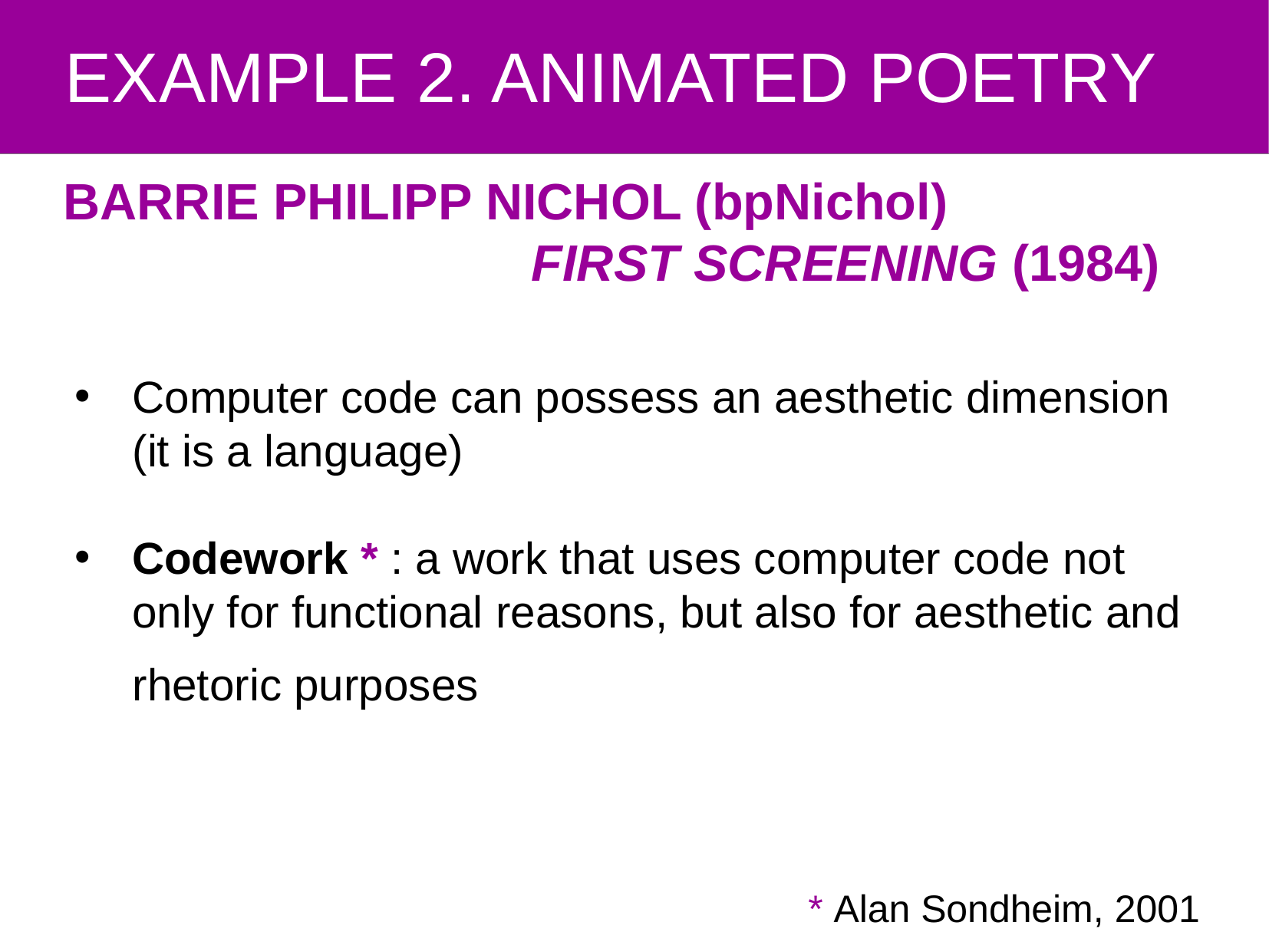

EXAMPLE 2. ANIMATED POETRY
BARRIE PHILIPP NICHOL (bpNichol)
                                 FIRST SCREENING (1984)

Computer code can possess an aesthetic dimension (it is a language)

Codework * : a work that uses computer code not only for functional reasons, but also for aesthetic and rhetoric purposes
                                                                * Alan Sondheim, 2001